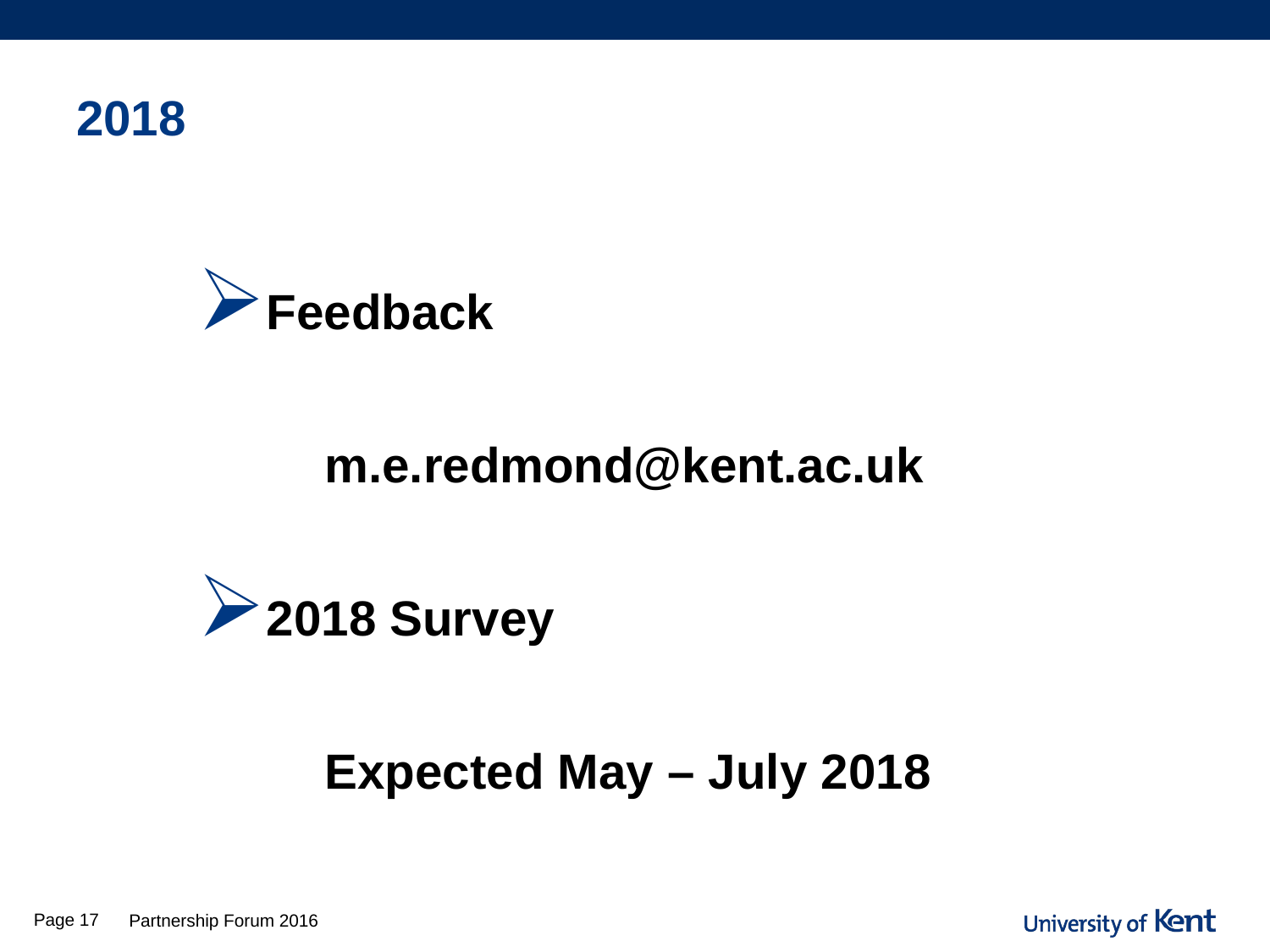

# 2018

Feedback

	m.e.redmond@kent.ac.uk

2018 Survey

	Expected May – July 2018
Page 17
Partnership Forum 2016